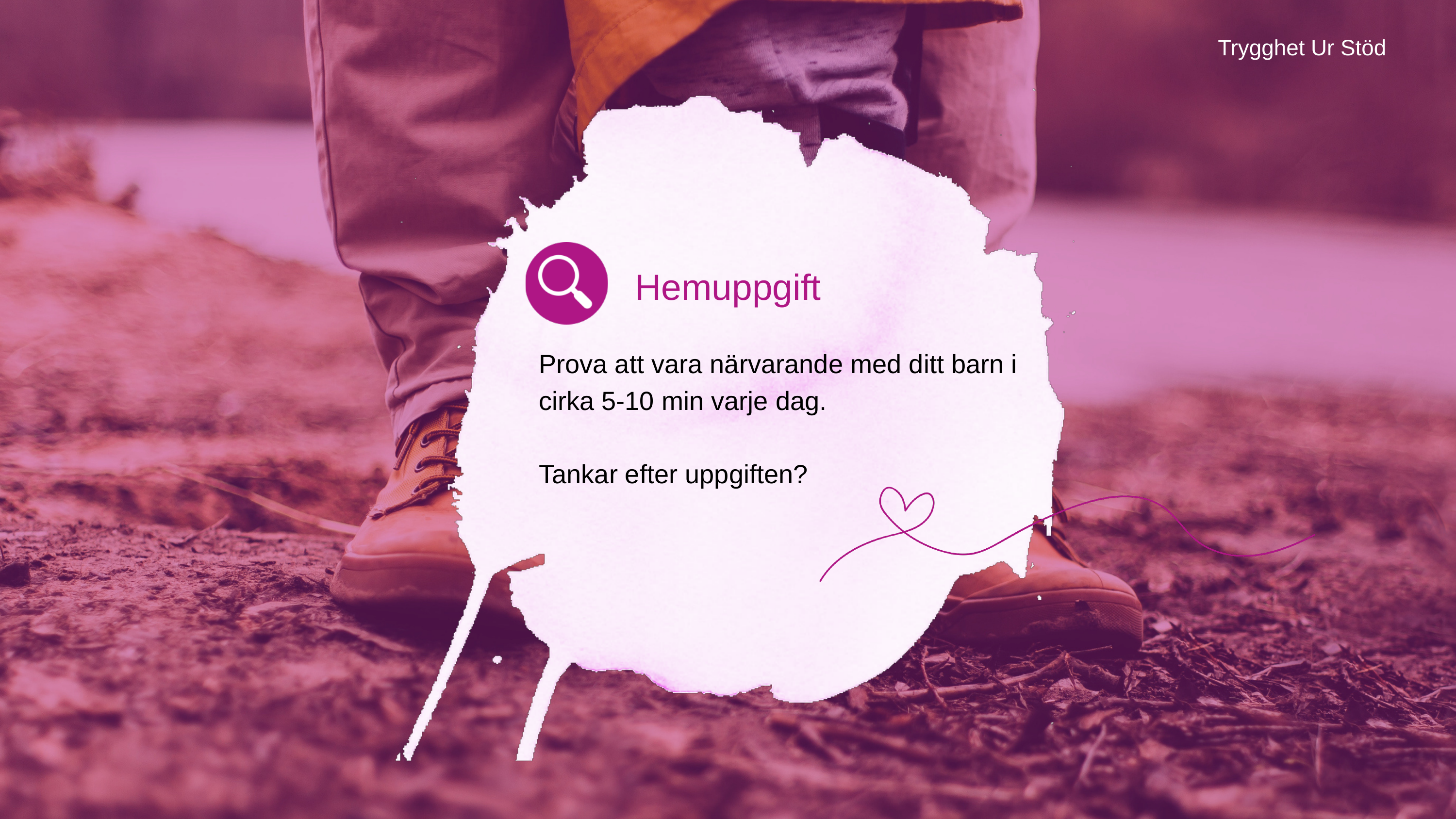

Trygghet Ur Stöd

Hemuppgift
Prova att vara närvarande med ditt barn i cirka 5-10 min varje dag.

Tankar efter uppgiften?